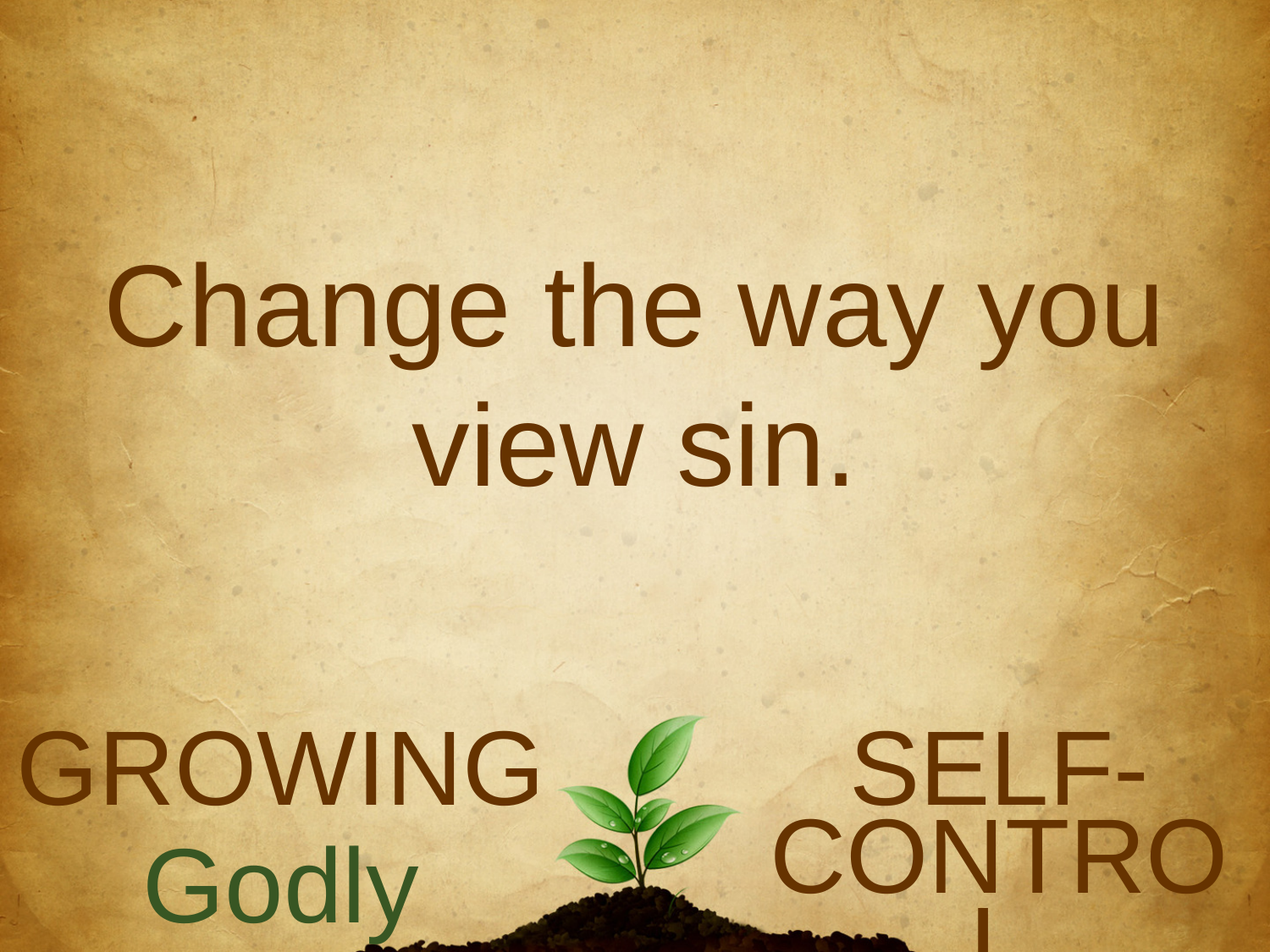

Change the way you view sin.
Growing
Self-control
Godly Character